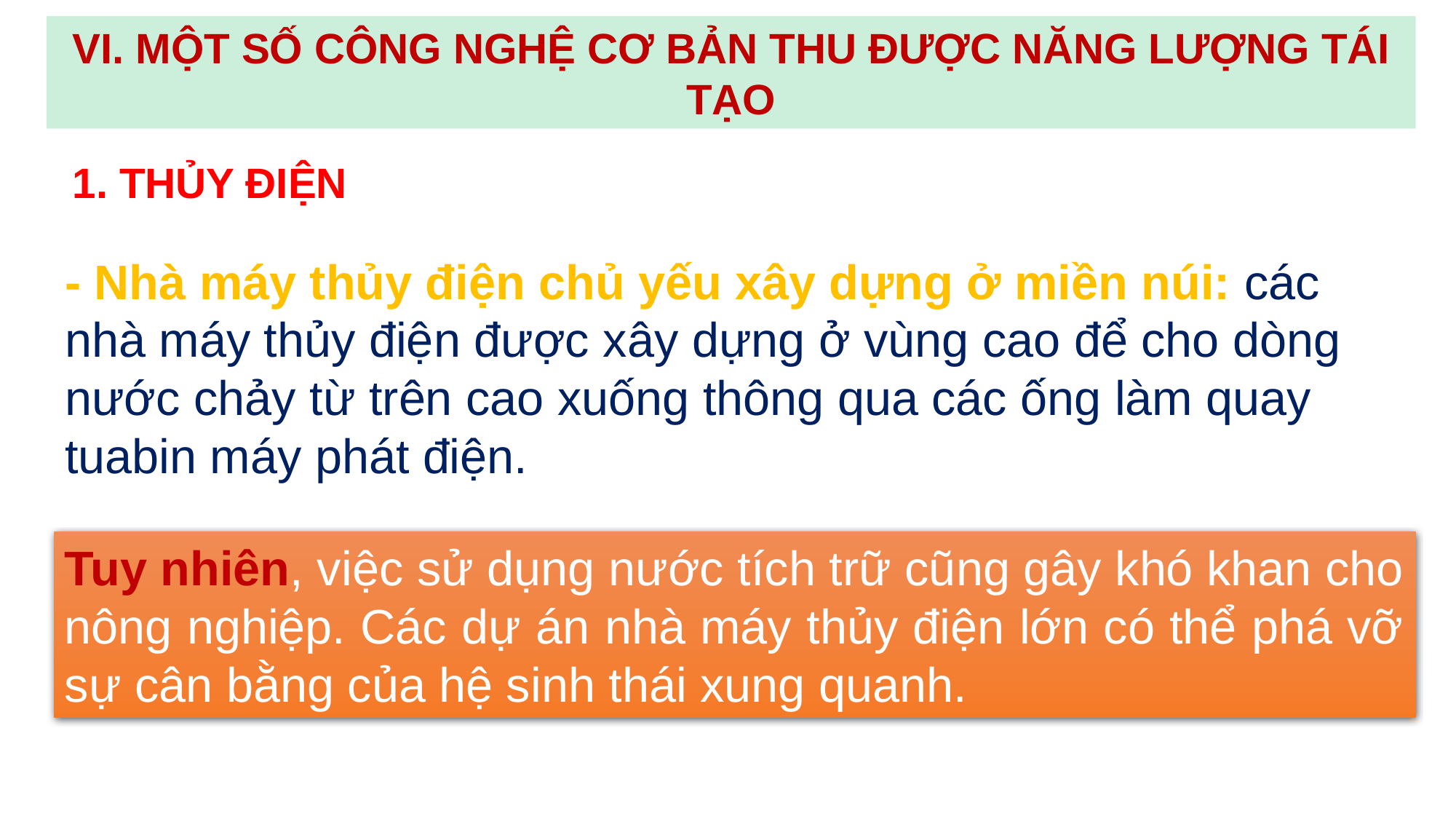

VI. MỘT SỐ CÔNG NGHỆ CƠ BẢN THU ĐƯỢC NĂNG LƯỢNG TÁI TẠO
1. THỦY ĐIỆN
- Nhà máy thủy điện chủ yếu xây dựng ở miền núi: các nhà máy thủy điện được xây dựng ở vùng cao để cho dòng nước chảy từ trên cao xuống thông qua các ống làm quay tuabin máy phát điện.
Tuy nhiên, việc sử dụng nước tích trữ cũng gây khó khan cho nông nghiệp. Các dự án nhà máy thủy điện lớn có thể phá vỡ sự cân bằng của hệ sinh thái xung quanh.